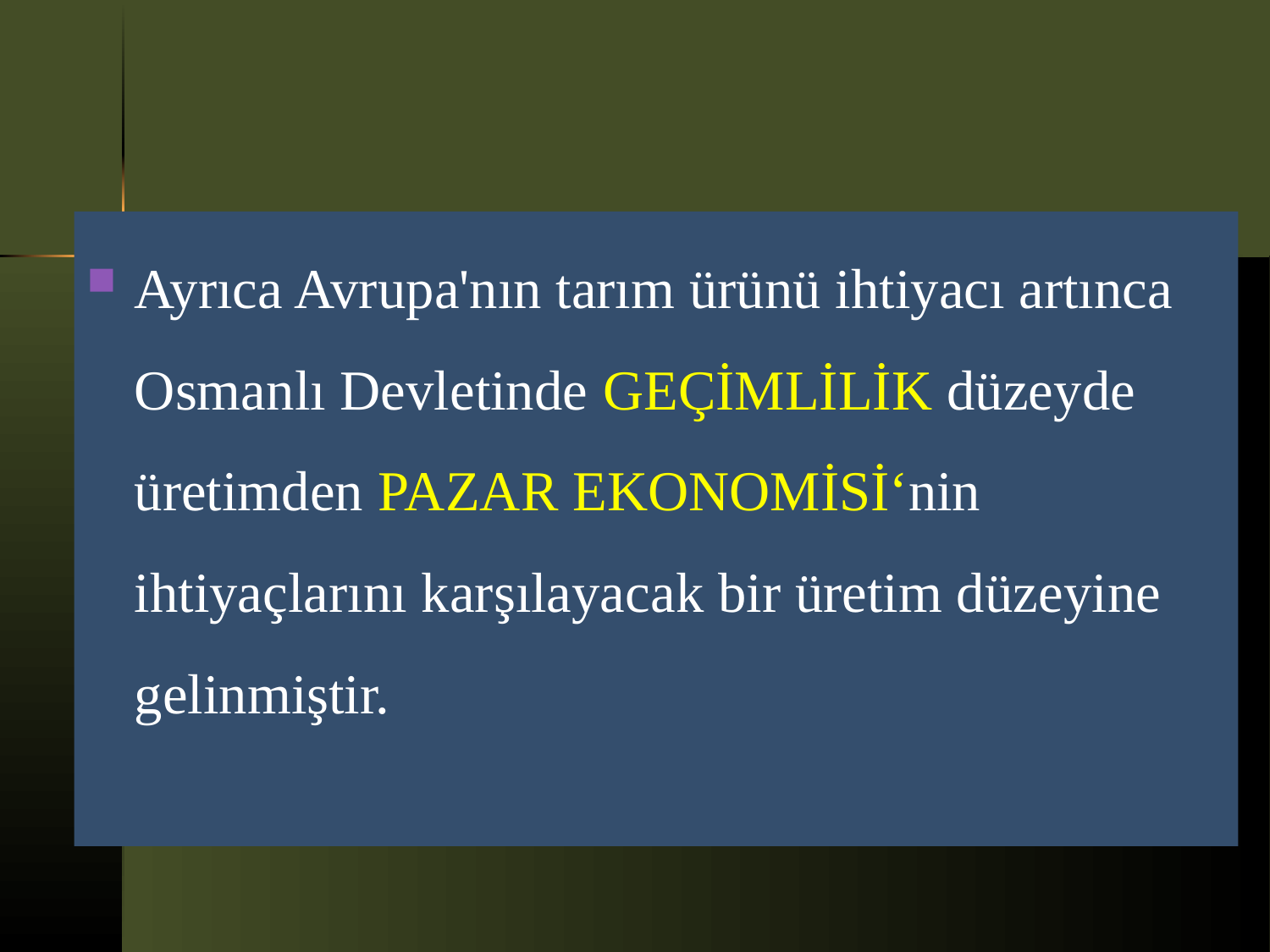

Ayrıca Avrupa'nın tarım ürünü ihtiyacı artınca Osmanlı Devletinde GEÇİMLİLİK düzeyde üretimden PAZAR EKONOMİSİ‘nin ihtiyaçlarını karşılayacak bir üretim düzeyine gelinmiştir.